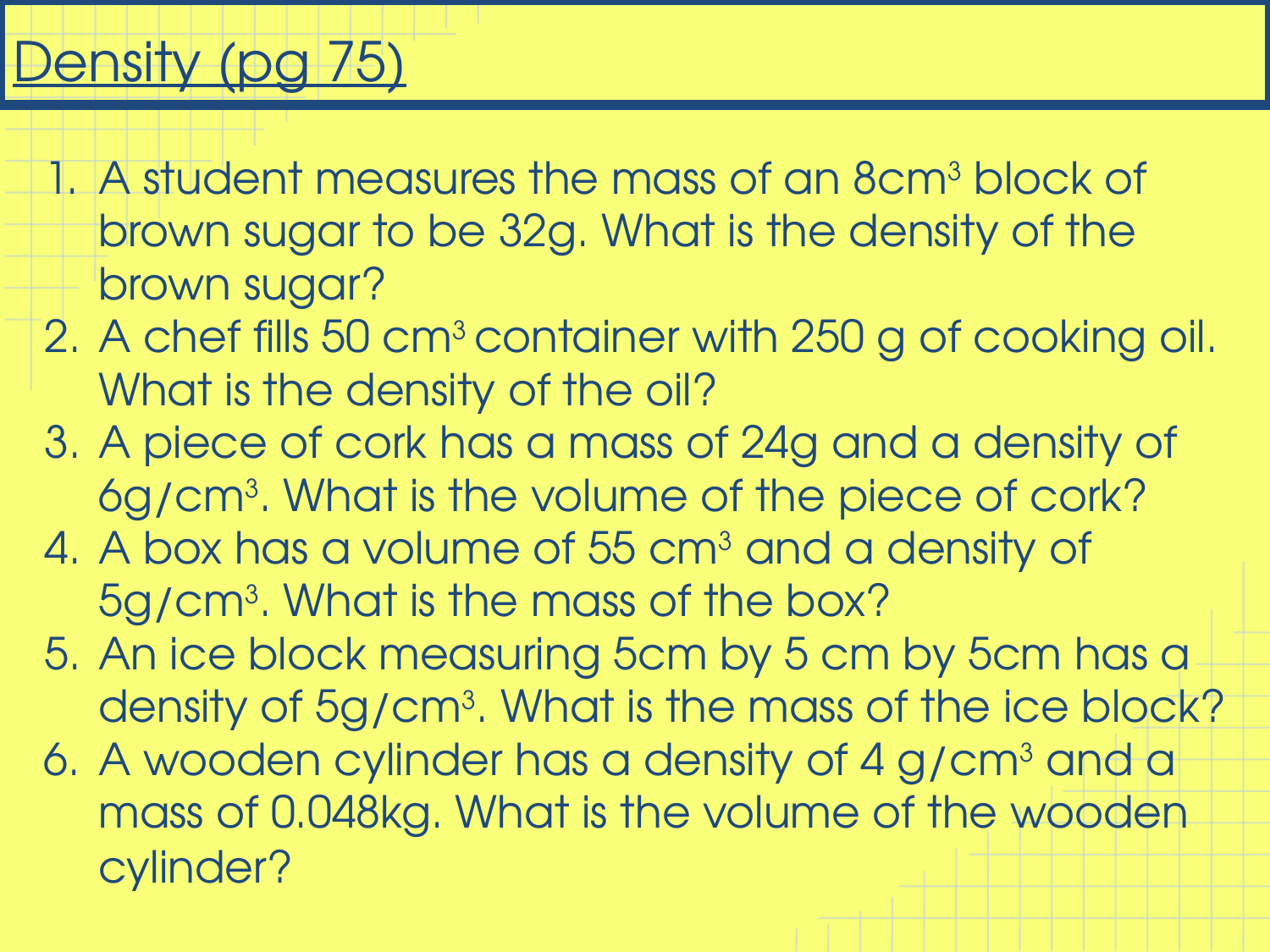

# Density (pg 75)
A student measures the mass of an 8cm3 block of brown sugar to be 32g. What is the density of the brown sugar?
A chef fills 50 cm3 container with 250 g of cooking oil. What is the density of the oil?
A piece of cork has a mass of 24g and a density of 6g/cm3. What is the volume of the piece of cork?
A box has a volume of 55 cm3 and a density of 5g/cm3. What is the mass of the box?
An ice block measuring 5cm by 5 cm by 5cm has a density of 5g/cm3. What is the mass of the ice block?
A wooden cylinder has a density of 4 g/cm3 and a mass of 0.048kg. What is the volume of the wooden cylinder?